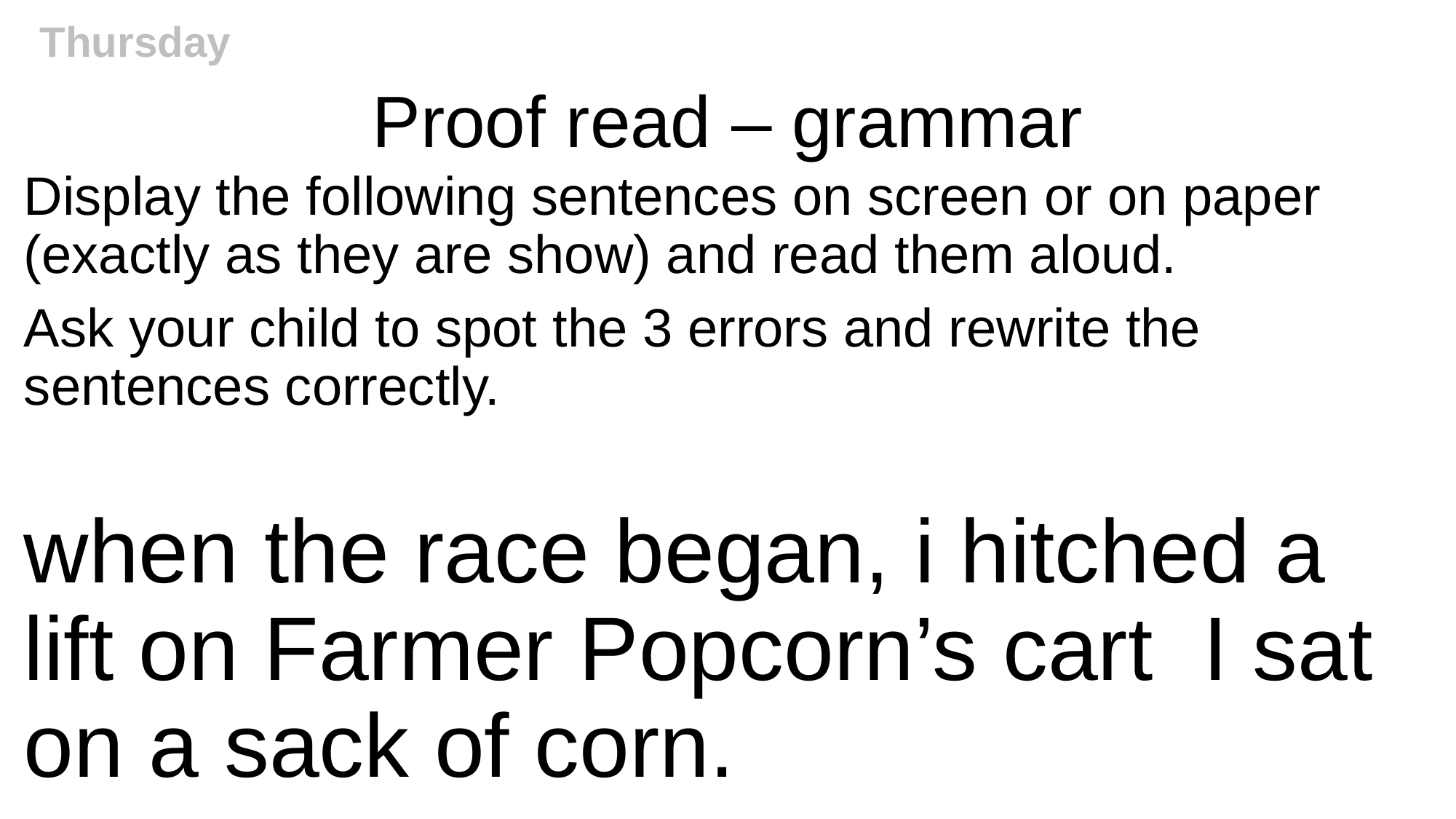

Thursday
# Proof read – grammar
Display the following sentences on screen or on paper (exactly as they are show) and read them aloud.
Ask your child to spot the 3 errors and rewrite the sentences correctly.

when the race began, i hitched a lift on Farmer Popcorn’s cart  I sat on a sack of corn.